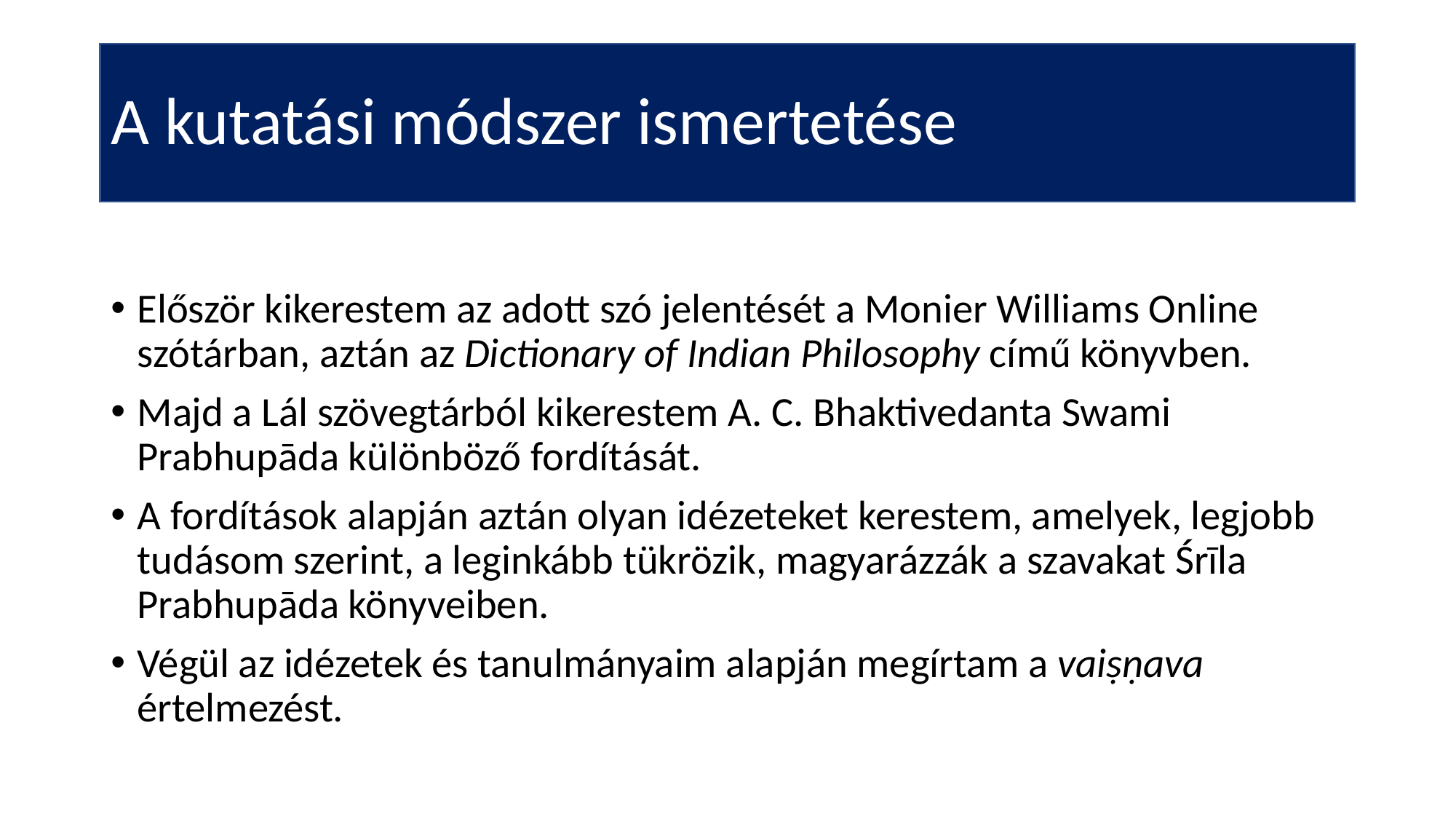

# A kutatási módszer ismertetése

Először kikerestem az adott szó jelentését a Monier Williams Online szótárban, aztán az Dictionary of Indian Philosophy című könyvben.
Majd a Lál szövegtárból kikerestem A. C. Bhaktivedanta Swami Prabhupāda különböző fordítását.
A fordítások alapján aztán olyan idézeteket kerestem, amelyek, legjobb tudásom szerint, a leginkább tükrözik, magyarázzák a szavakat Śrīla Prabhupāda könyveiben.
Végül az idézetek és tanulmányaim alapján megírtam a vaiṣṇava értelmezést.